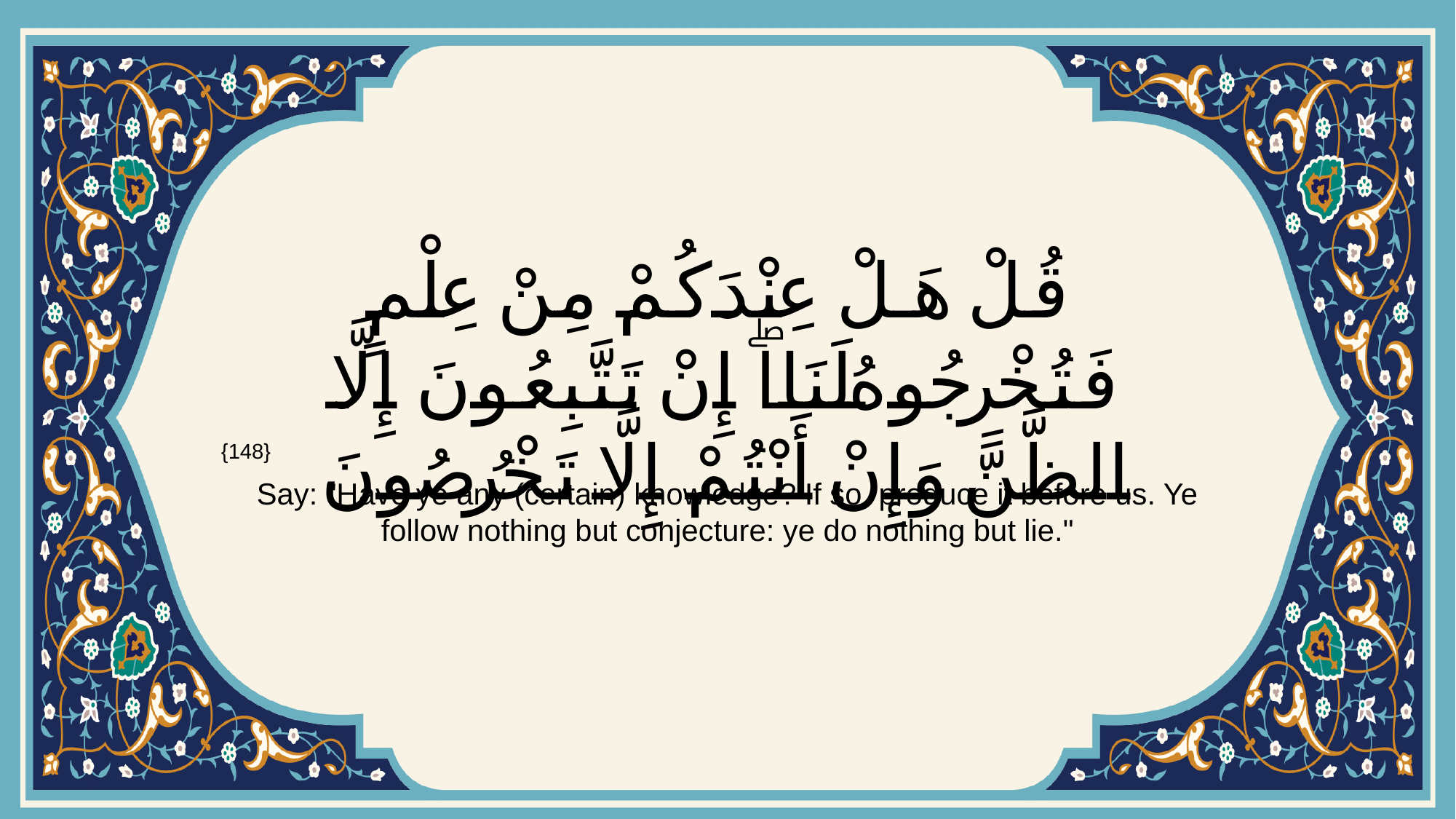

# قُلْ هَلْ عِنْدَكُمْ مِنْ عِلْمٍ فَتُخْرِجُوهُ لَنَاۖ إِنْ تَتَّبِعُونَ إِلَّا الظَّنَّ وَإِنْ أَنْتُمْ إِلَّا تَخْرُصُونَ
{148}
Say: "Have ye any (certain) knowledge? If so, produce it before us. Ye follow nothing but conjecture: ye do nothing but lie."